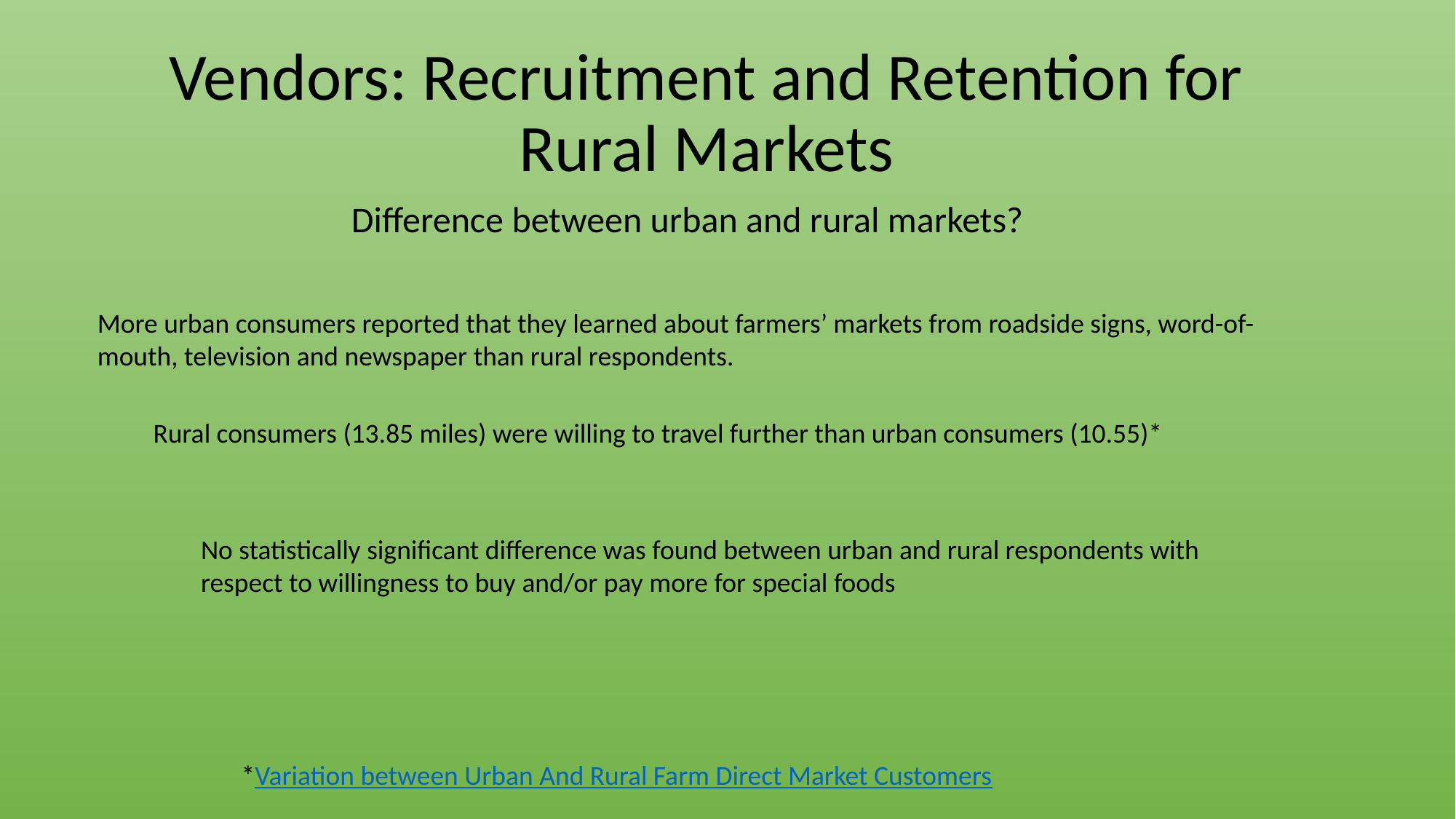

# Vendors: Recruitment and Retention for Rural Markets
Difference between urban and rural markets?

More urban consumers reported that they learned about farmers’ markets from roadside signs, word-of-mouth, television and newspaper than rural respondents.

Rural consumers (13.85 miles) were willing to travel further than urban consumers (10.55)*
No statistically significant difference was found between urban and rural respondents with
respect to willingness to buy and/or pay more for special foods
*Variation between Urban And Rural Farm Direct Market Customers